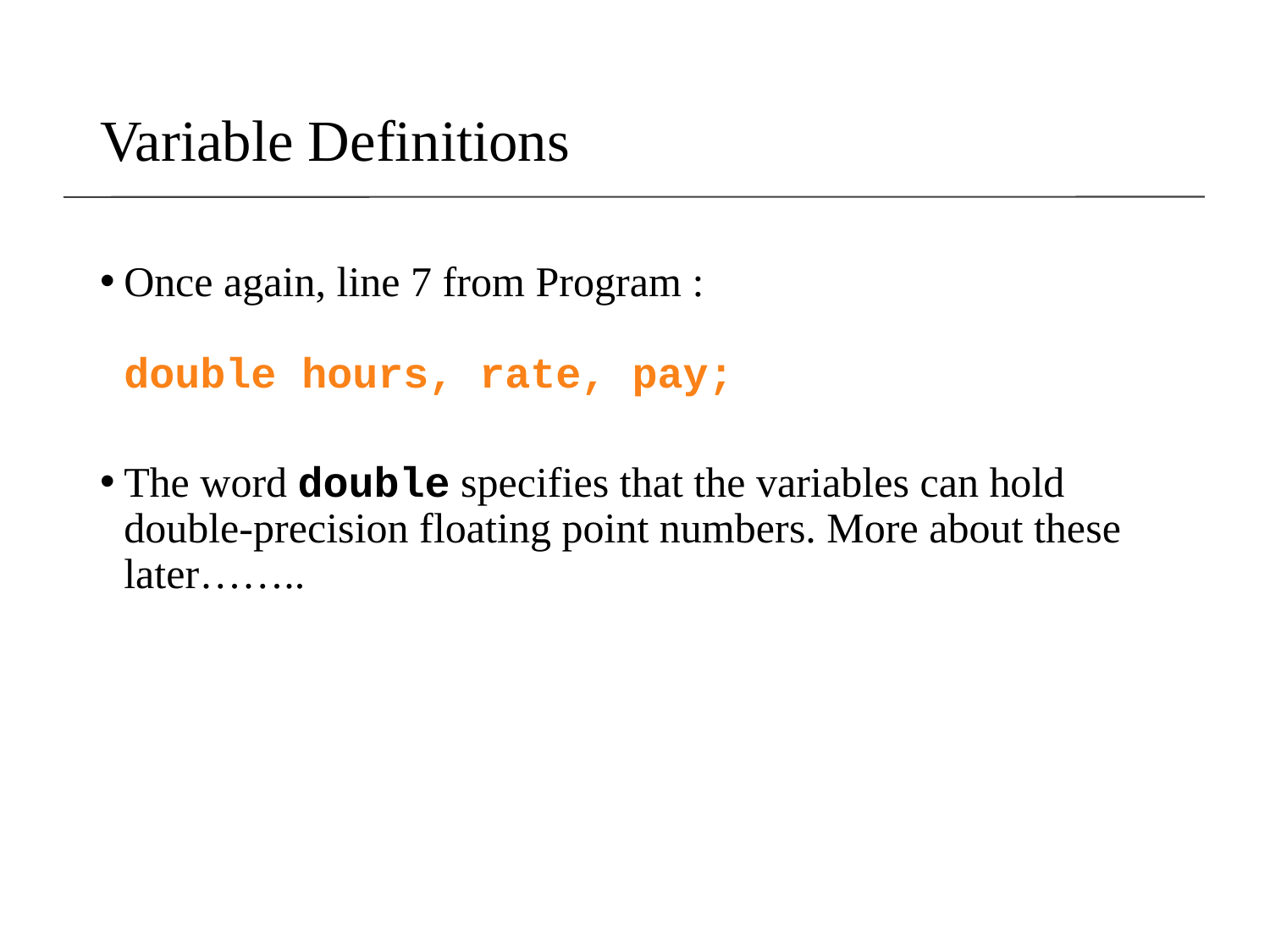

# Variable Definitions
Once again, line 7 from Program :
double hours, rate, pay;
The word double specifies that the variables can hold double-precision floating point numbers. More about these later……..